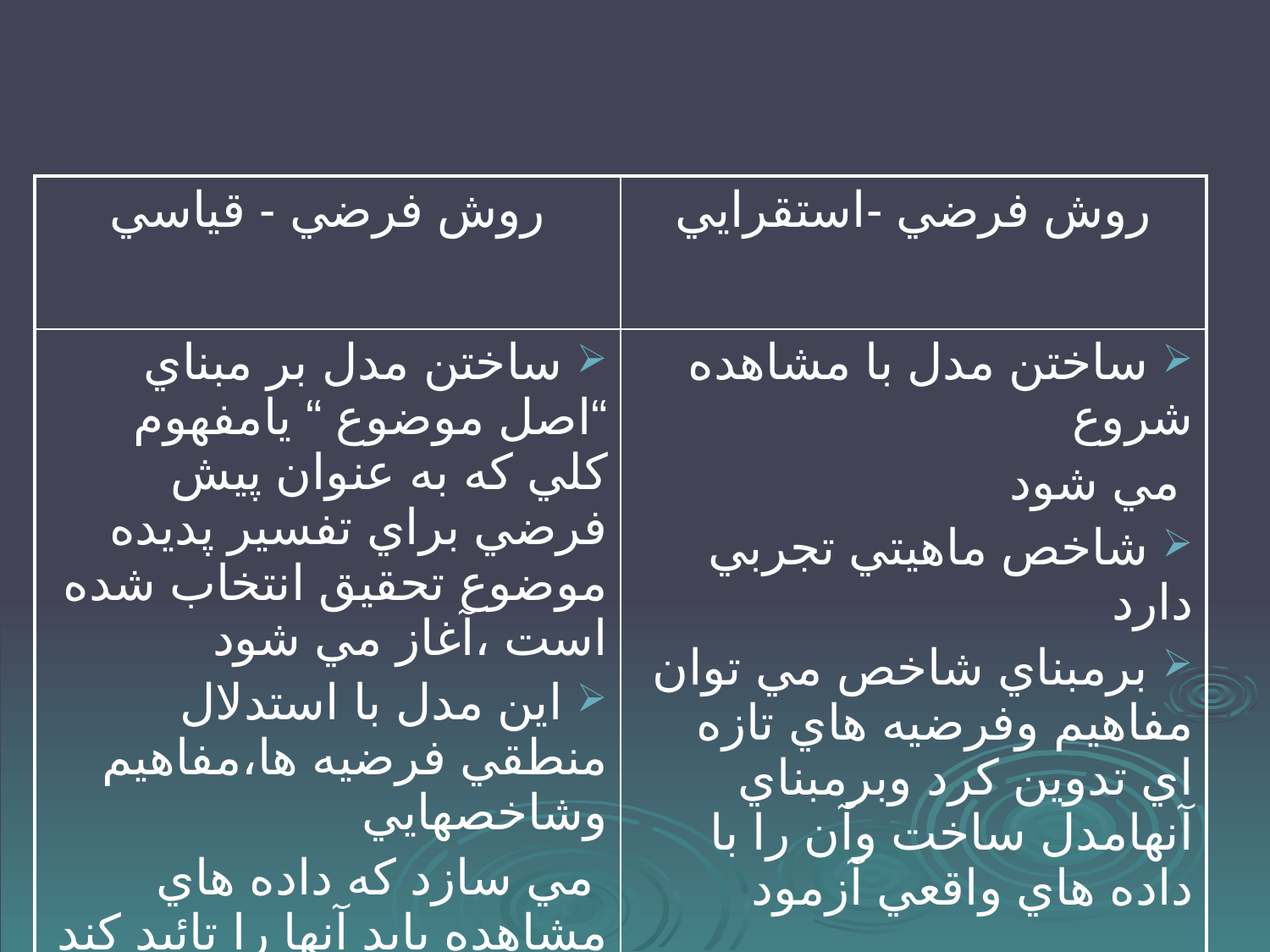

#
| روش فرضي - قياسي | روش فرضي -استقرايي |
| --- | --- |
| ساختن مدل بر مبناي “اصل موضوع “ يامفهوم كلي كه به عنوان پيش فرضي براي تفسير پديده موضوع تحقيق انتخاب شده است ،آغاز مي شود اين مدل با استدلال منطقي فرضيه ها،مفاهيم وشاخصهايي مي سازد كه داده هاي مشاهده بايد آنها را تائيد كند | ساختن مدل با مشاهده شروع مي شود شاخص ماهيتي تجربي دارد برمبناي شاخص مي توان مفاهيم وفرضيه هاي تازه اي تدوين كرد وبرمبناي آنهامدل ساخت وآن را با داده هاي واقعي آزمود |